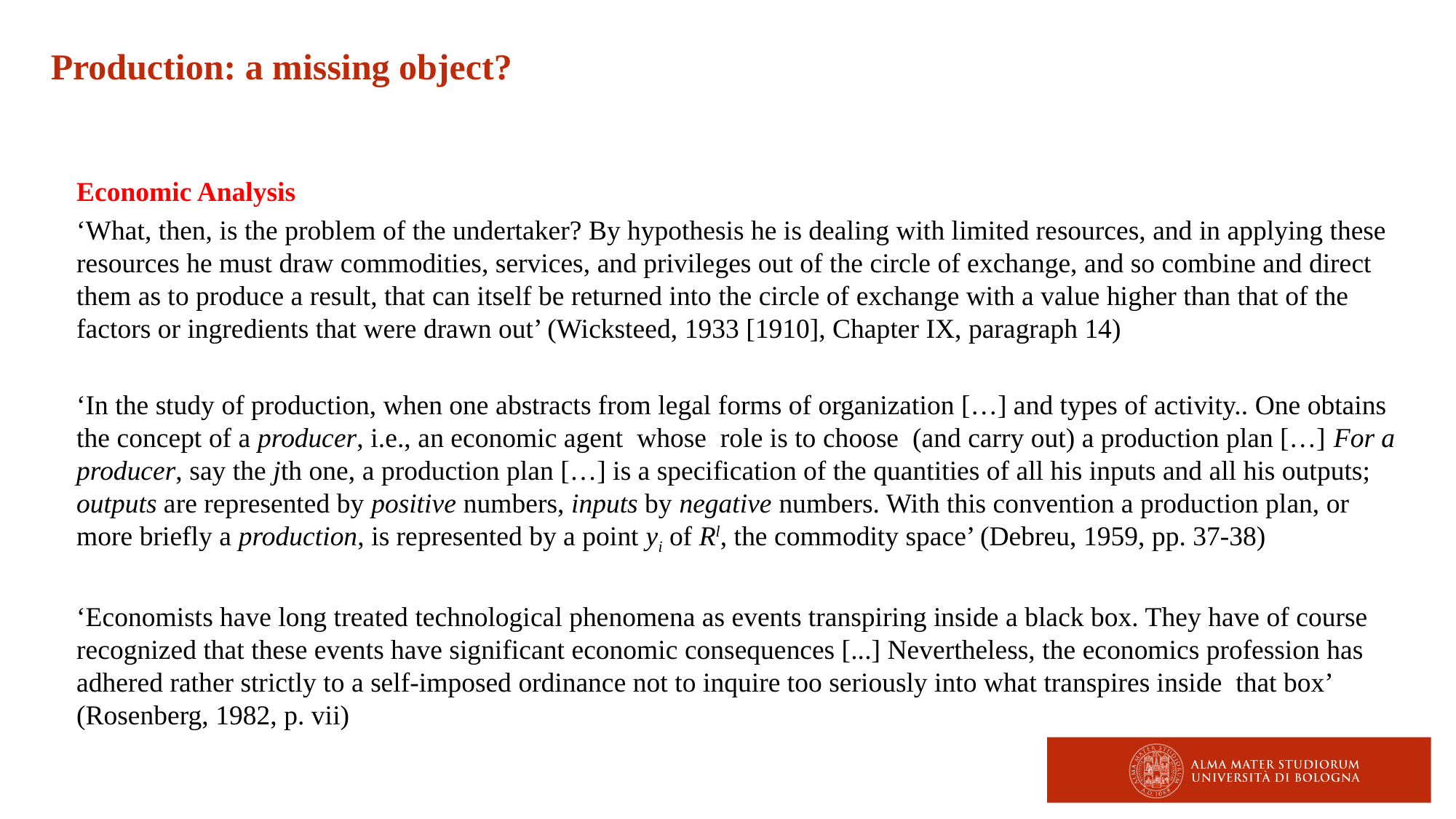

Production: a missing object?

Economic Analysis
‘What, then, is the problem of the undertaker? By hypothesis he is dealing with limited resources, and in applying these resources he must draw commodities, services, and privileges out of the circle of exchange, and so combine and direct them as to produce a result, that can itself be returned into the circle of exchange with a value higher than that of the factors or ingredients that were drawn out’ (Wicksteed, 1933 [1910], Chapter IX, paragraph 14)

‘In the study of production, when one abstracts from legal forms of organization […] and types of activity.. One obtains the concept of a producer, i.e., an economic agent  whose  role is to choose  (and carry out) a production plan […] For a producer, say the jth one, a production plan […] is a specification of the quantities of all his inputs and all his outputs; outputs are represented by positive numbers, inputs by negative numbers. With this convention a production plan, or more briefly a production, is represented by a point yi of Rl, the commodity space’ (Debreu, 1959, pp. 37-38)

‘Economists have long treated technological phenomena as events transpiring inside a black box. They have of course recognized that these events have significant economic consequences [...] Nevertheless, the economics profession has adhered rather strictly to a self-imposed ordinance not to inquire too seriously into what transpires inside  that box’ (Rosenberg, 1982, p. vii)